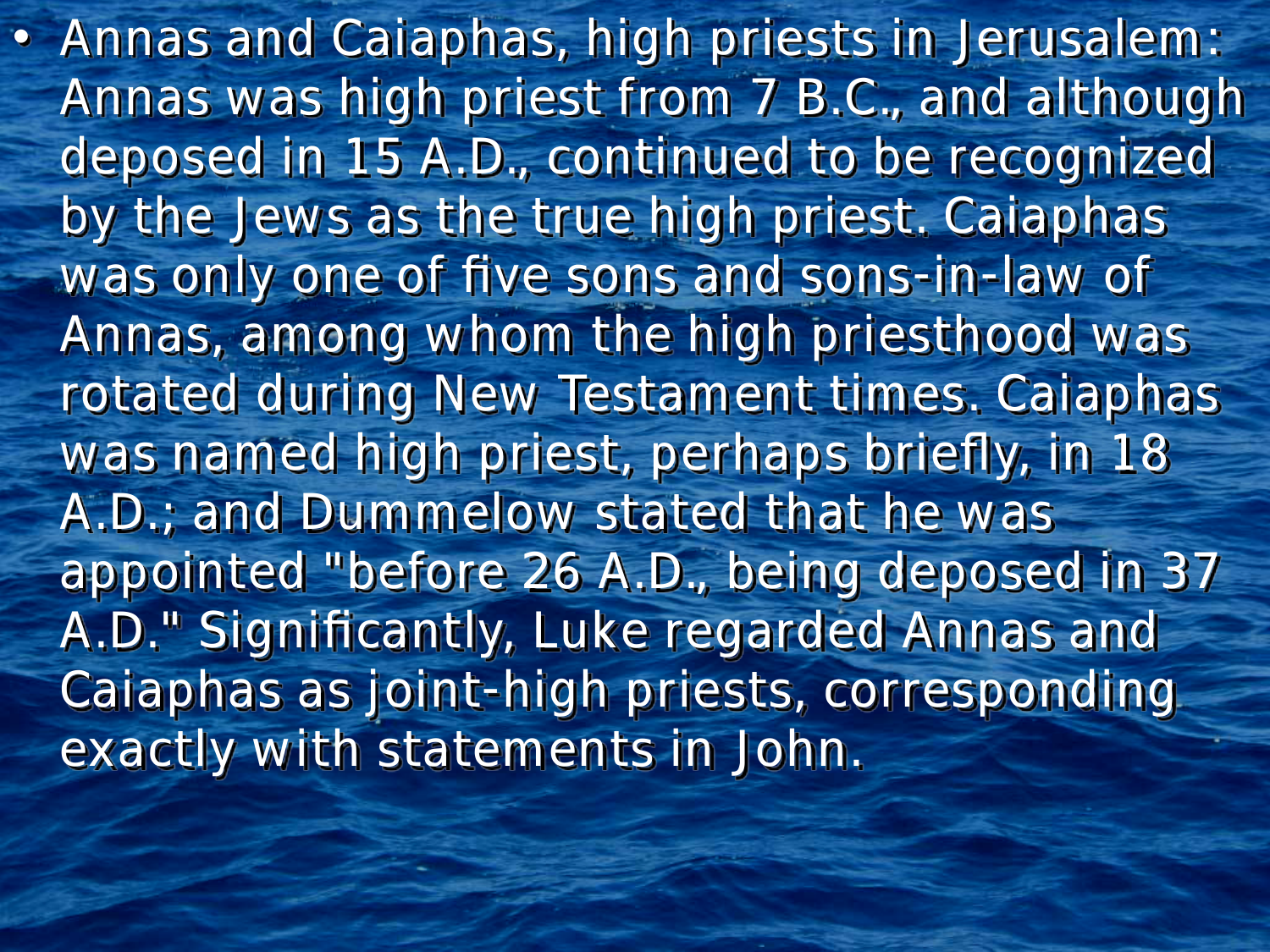

Annas and Caiaphas, high priests in Jerusalem: Annas was high priest from 7 B.C., and although deposed in 15 A.D., continued to be recognized by the Jews as the true high priest. Caiaphas was only one of five sons and sons-in-law of Annas, among whom the high priesthood was rotated during New Testament times. Caiaphas was named high priest, perhaps briefly, in 18 A.D.; and Dummelow stated that he was appointed "before 26 A.D., being deposed in 37 A.D." Significantly, Luke regarded Annas and Caiaphas as joint-high priests, corresponding exactly with statements in John.